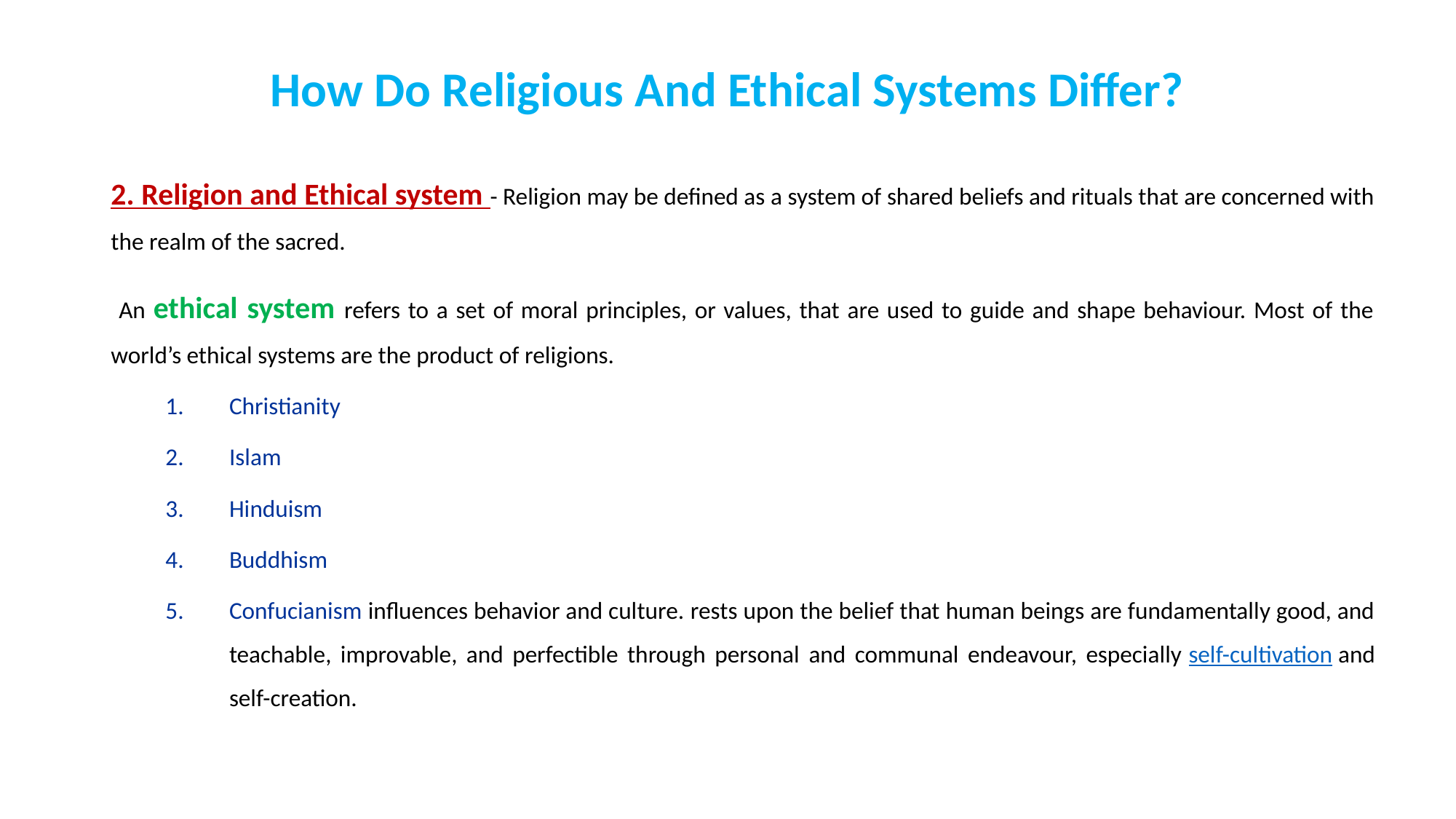

# How Do Religious And Ethical Systems Differ?
2. Religion and Ethical system - Religion may be defined as a system of shared beliefs and rituals that are concerned with the realm of the sacred.
 An ethical system refers to a set of moral principles, or values, that are used to guide and shape behaviour. Most of the world’s ethical systems are the product of religions.
Christianity
Islam
Hinduism
Buddhism
Confucianism influences behavior and culture. rests upon the belief that human beings are fundamentally good, and teachable, improvable, and perfectible through personal and communal endeavour, especially self-cultivation and self-creation.